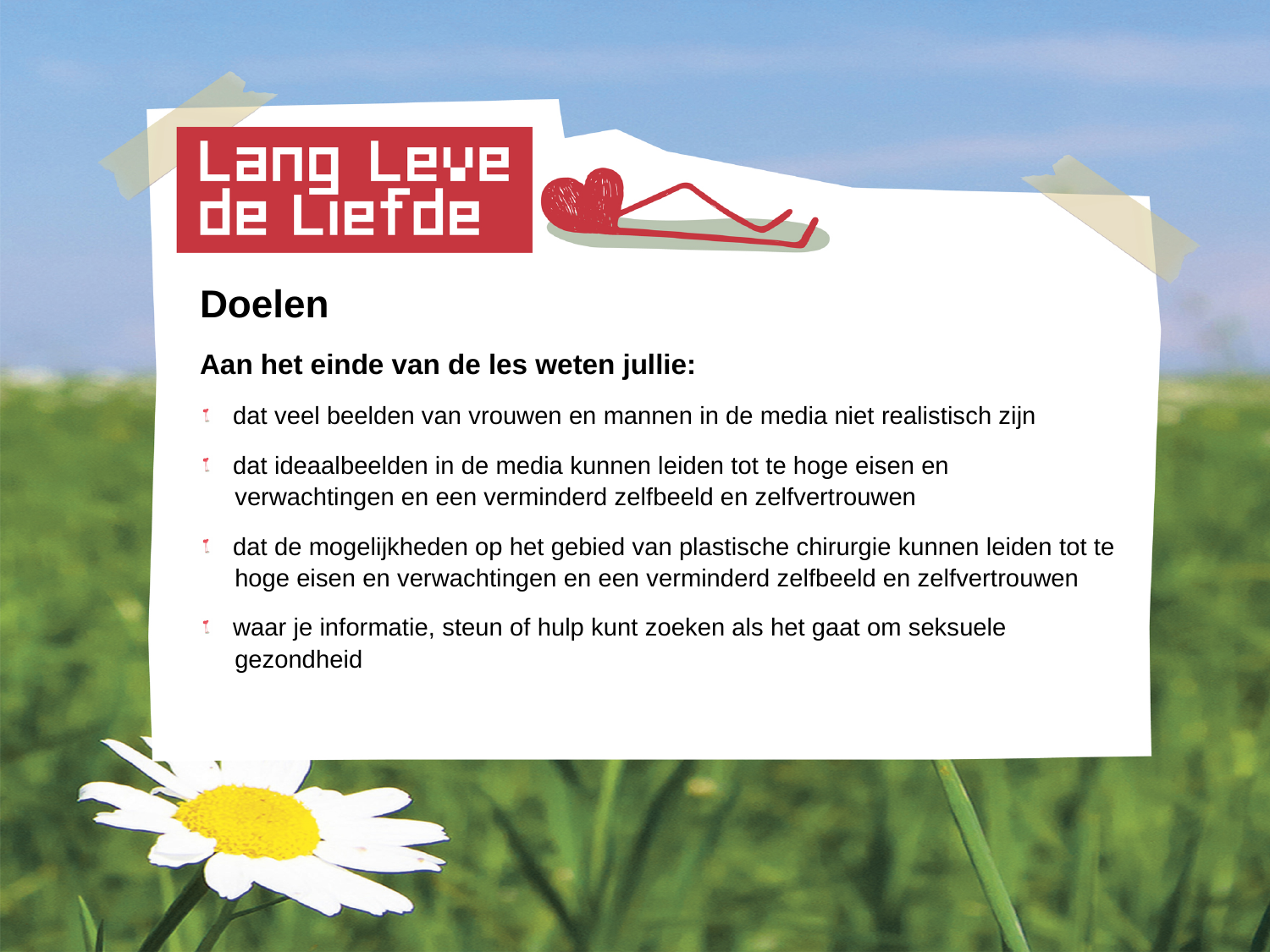

Doelen

Aan het einde van de les weten jullie:

   dat veel beelden van vrouwen en mannen in de media niet realistisch zijn

   dat ideaalbeelden in de media kunnen leiden tot te hoge eisen en
     verwachtingen en een verminderd zelfbeeld en zelfvertrouwen

   dat de mogelijkheden op het gebied van plastische chirurgie kunnen leiden tot te
     hoge eisen en verwachtingen en een verminderd zelfbeeld en zelfvertrouwen

   waar je informatie, steun of hulp kunt zoeken als het gaat om seksuele
     gezondheid